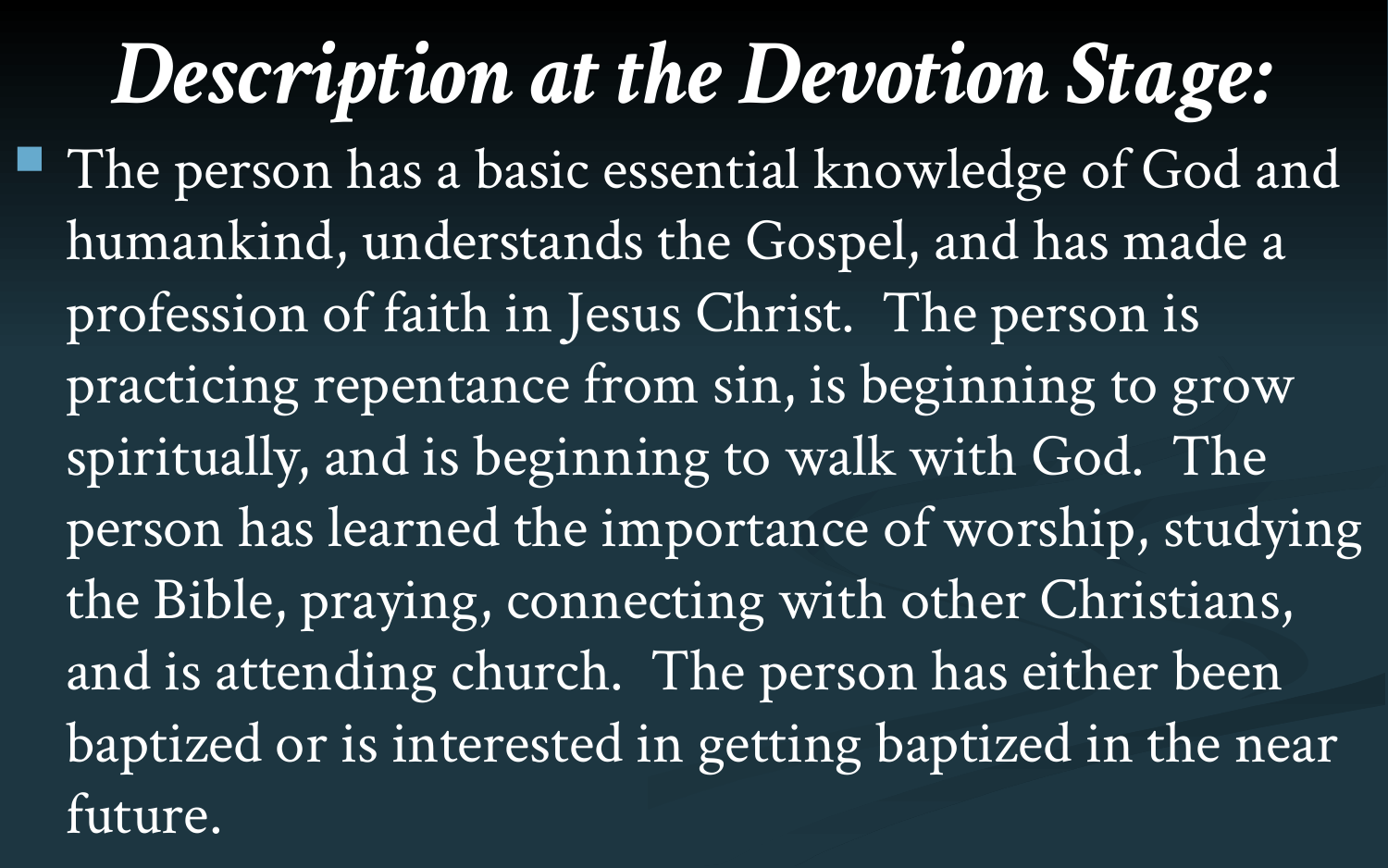

# Description at the Devotion Stage:
The person has a basic essential knowledge of God and humankind, understands the Gospel, and has made a profession of faith in Jesus Christ.  The person is practicing repentance from sin, is beginning to grow spiritually, and is beginning to walk with God.  The person has learned the importance of worship, studying the Bible, praying, connecting with other Christians, and is attending church.  The person has either been baptized or is interested in getting baptized in the near future.